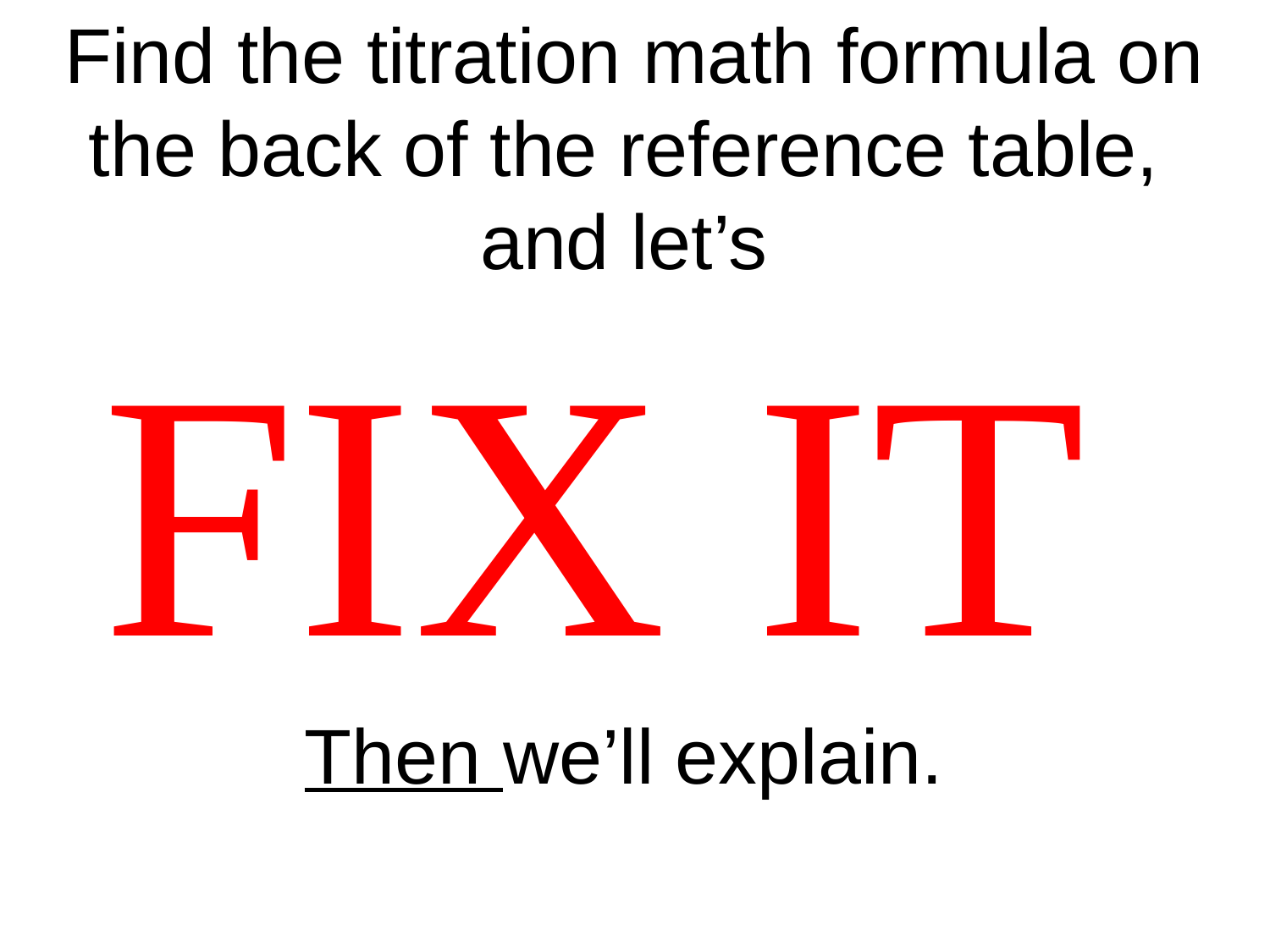

Find the titration math formula on the back of the reference table,
and let’s
FIX IT
Then we’ll explain.